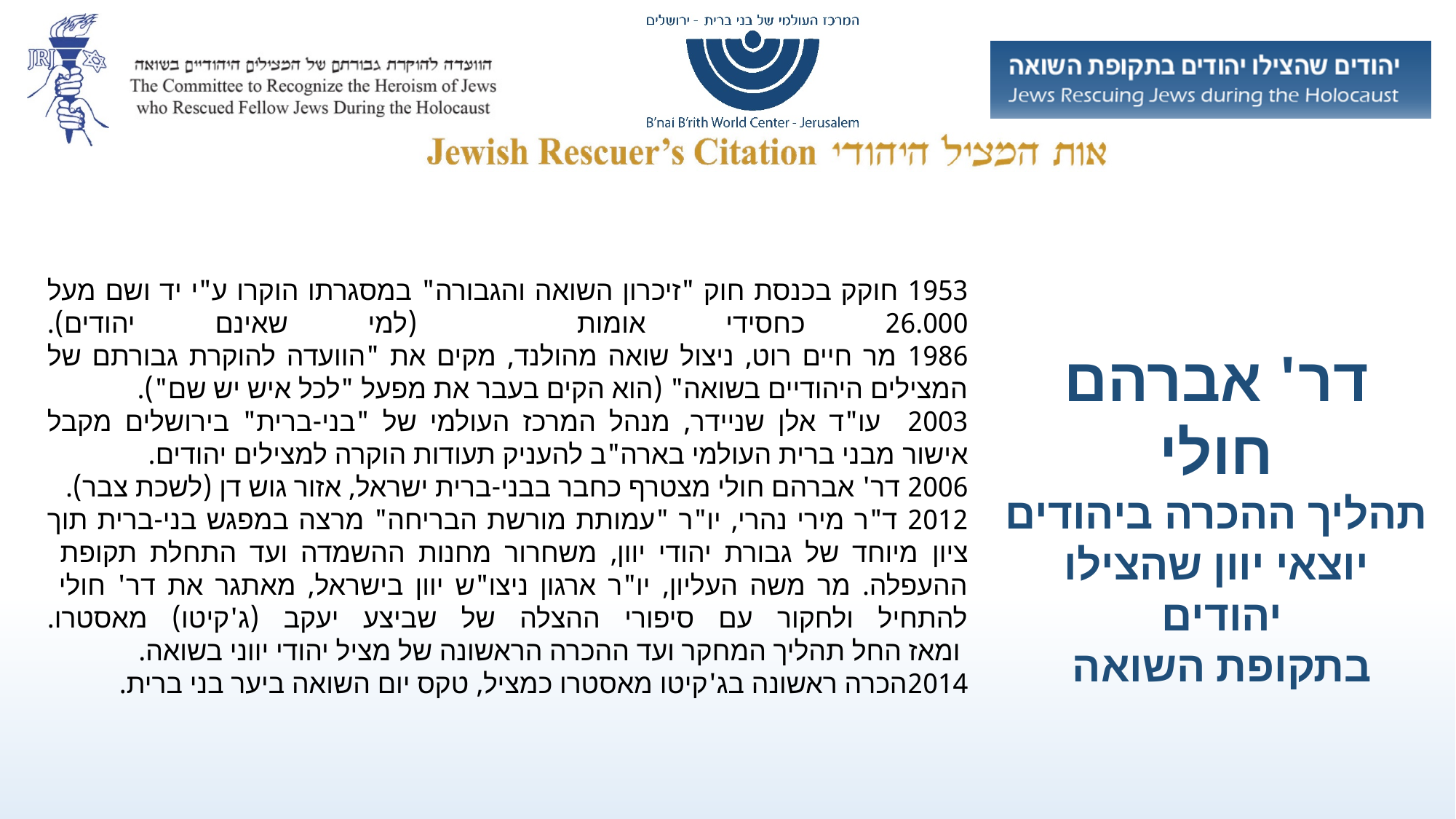

1953 	חוקק בכנסת חוק "זיכרון השואה והגבורה" במסגרתו הוקרו ע"י יד ושם מעל 	26.000 כחסידי אומות  (למי שאינם יהודים).
1986 	מר חיים רוט, ניצול שואה מהולנד, מקים את "הוועדה להוקרת גבורתם של 	המצילים היהודיים בשואה" (הוא הקים בעבר את מפעל "לכל איש יש שם").
2003  	עו"ד אלן שניידר, מנהל המרכז העולמי של "בני-ברית" בירושלים מקבל אישור 	מבני ברית העולמי בארה"ב להעניק תעודות הוקרה למצילים יהודים.
2006 	דר' אברהם חולי מצטרף כחבר בבני-ברית ישראל, אזור גוש דן (לשכת צבר).
2012 	ד"ר מירי נהרי, יו"ר "עמותת מורשת הבריחה" מרצה במפגש בני-ברית תוך ציון 	מיוחד של גבורת יהודי יוון, משחרור מחנות ההשמדה ועד התחלת תקופת 	ההעפלה. מר משה העליון, יו"ר ארגון ניצו"ש יוון בישראל, מאתגר את דר' חולי 	להתחיל ולחקור עם סיפורי ההצלה של שביצע יעקב (ג'קיטו) מאסטרו.
 	ומאז החל תהליך המחקר ועד ההכרה הראשונה של מציל יהודי יווני בשואה.
2014	הכרה ראשונה בג'קיטו מאסטרו כמציל, טקס יום השואה ביער בני ברית.
דר' אברהם חולי
תהליך ההכרה ביהודים יוצאי יוון שהצילו יהודים
בתקופת השואה